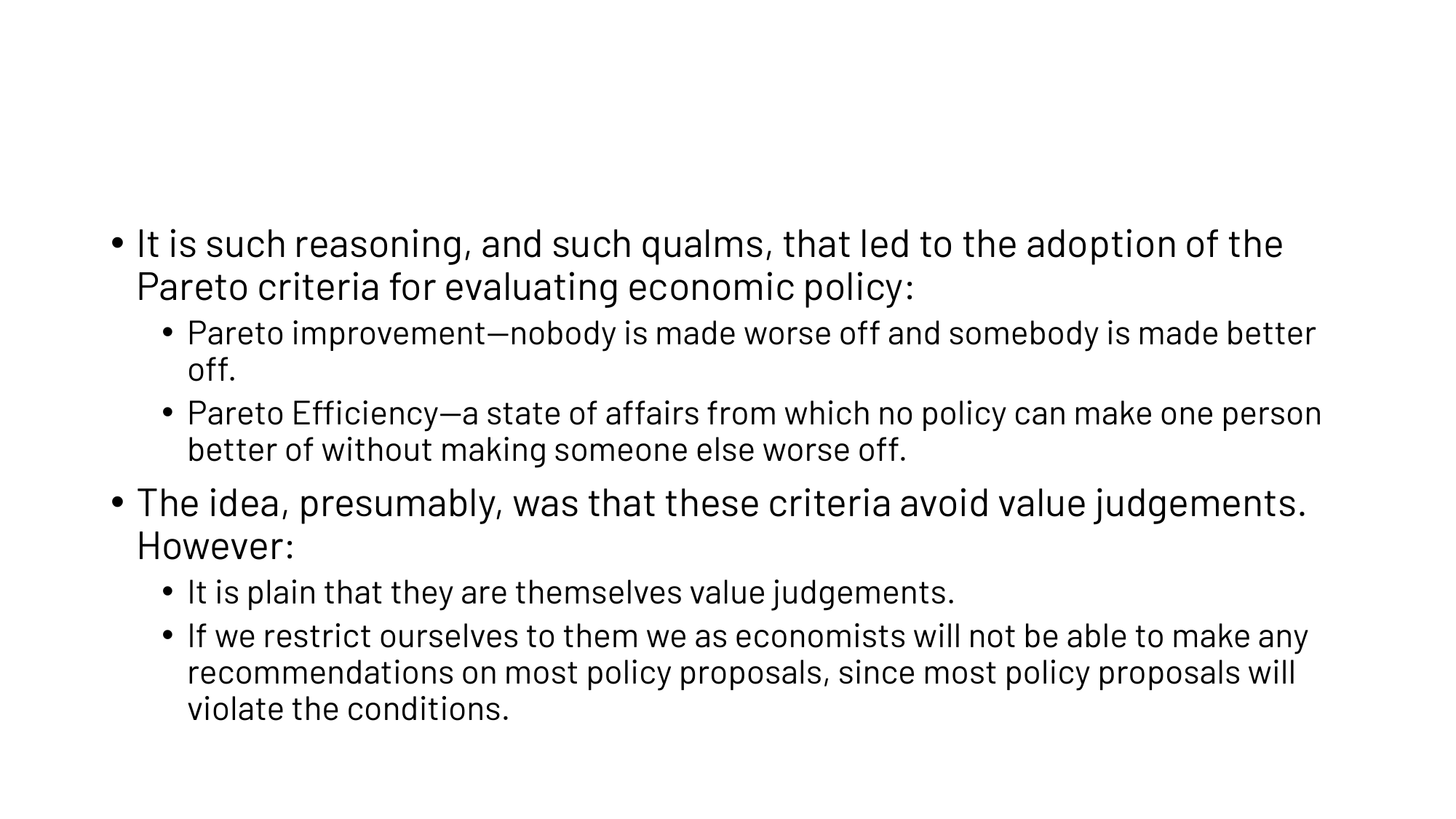

#
It is such reasoning, and such qualms, that led to the adoption of the Pareto criteria for evaluating economic policy:
Pareto improvement—nobody is made worse off and somebody is made better off.
Pareto Efficiency—a state of affairs from which no policy can make one person better of without making someone else worse off.
The idea, presumably, was that these criteria avoid value judgements. However:
It is plain that they are themselves value judgements.
If we restrict ourselves to them we as economists will not be able to make any recommendations on most policy proposals, since most policy proposals will violate the conditions.